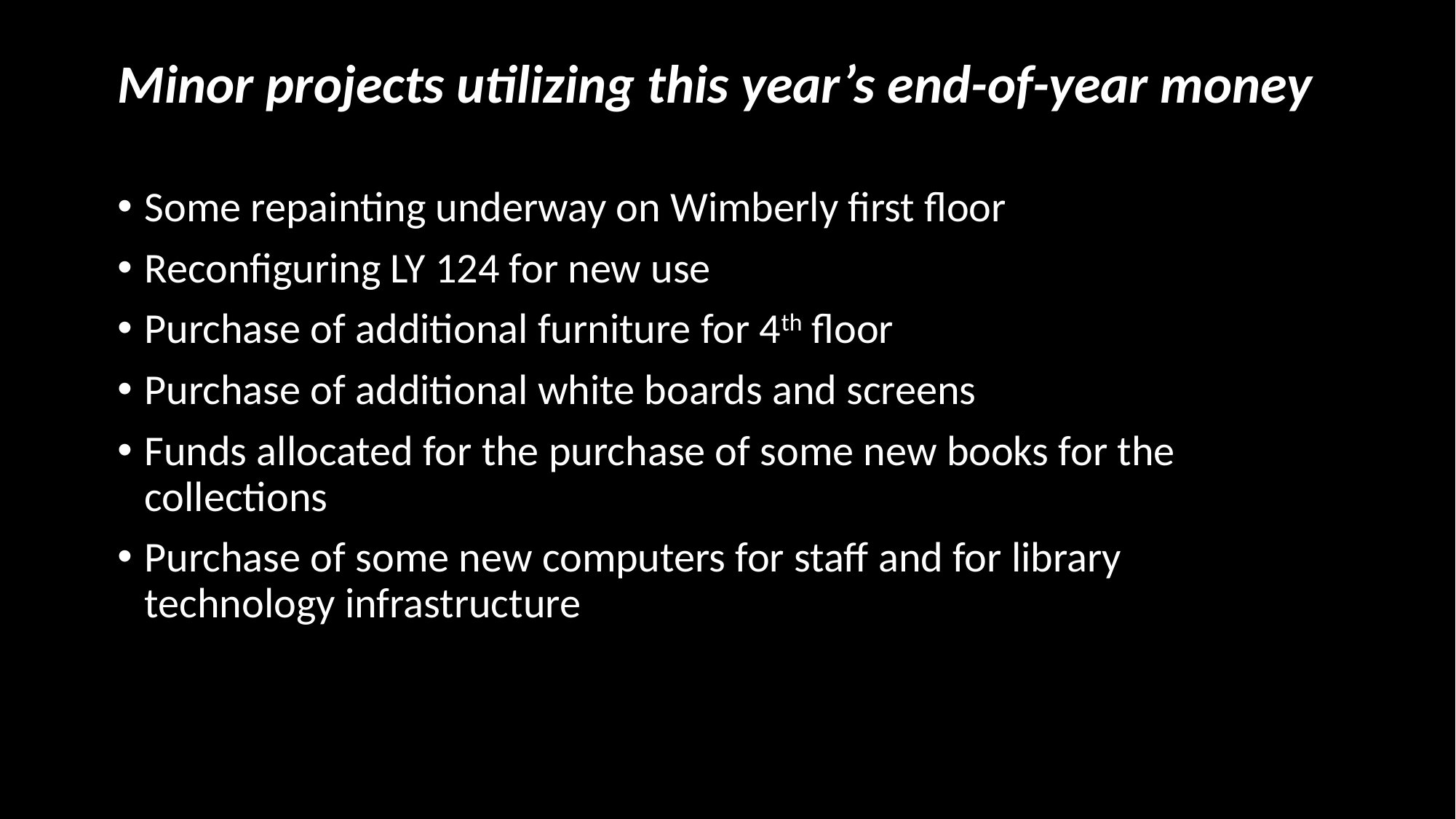

# Minor projects utilizing this year’s end-of-year money
Some repainting underway on Wimberly first floor
Reconfiguring LY 124 for new use
Purchase of additional furniture for 4th floor
Purchase of additional white boards and screens
Funds allocated for the purchase of some new books for the collections
Purchase of some new computers for staff and for library technology infrastructure